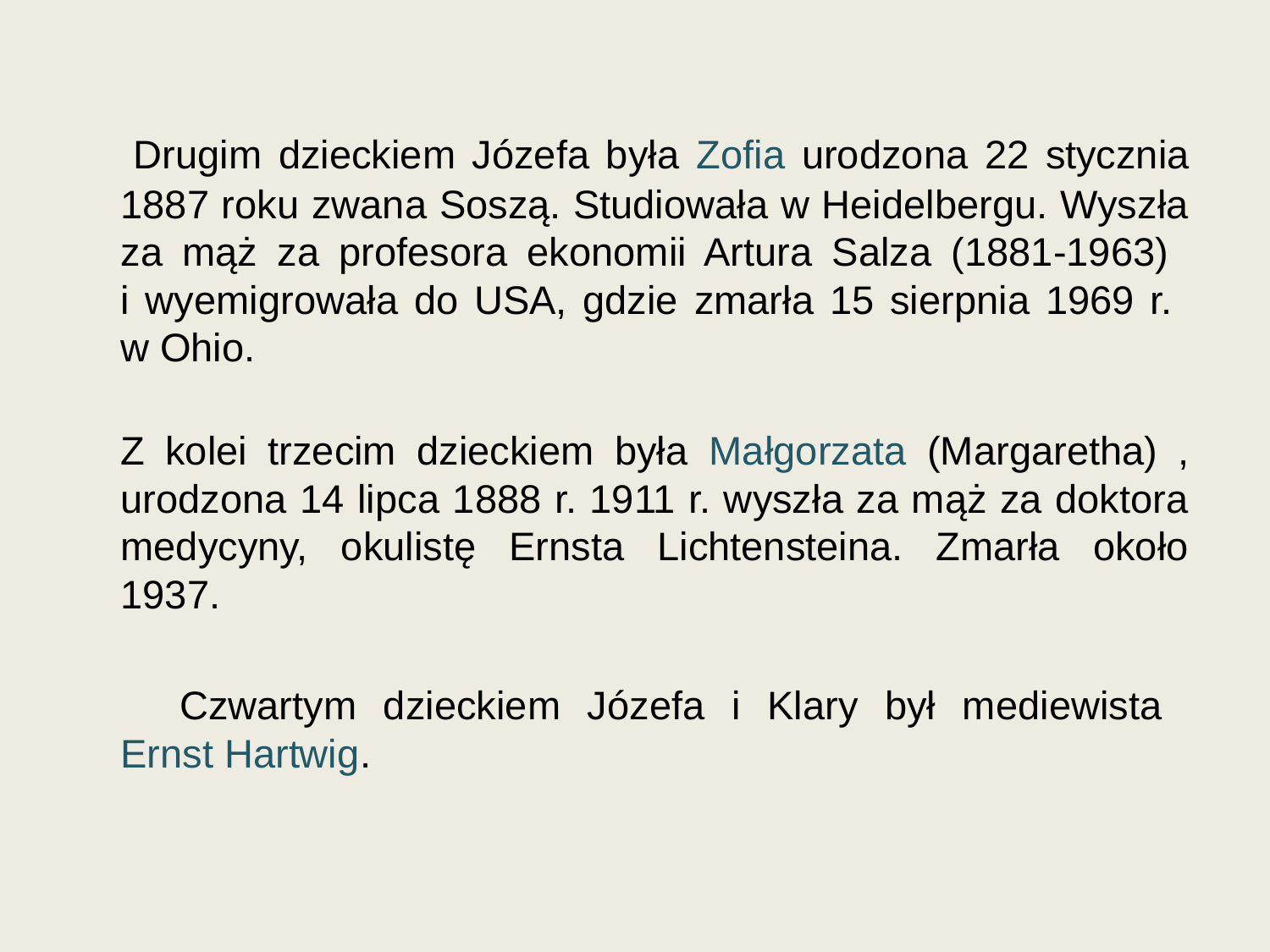

Drugim dzieckiem Józefa była Zofia urodzona 22 stycznia 1887 roku zwana Soszą. Studiowała w Heidelbergu. Wyszła za mąż za profesora ekonomii Artura Salza (1881-1963)
i wyemigrowała do USA, gdzie zmarła 15 sierpnia 1969 r.
w Ohio.
Z kolei trzecim dzieckiem była Małgorzata (Margaretha) , urodzona 14 lipca 1888 r. 1911 r. wyszła za mąż za doktora medycyny, okulistę Ernsta Lichtensteina. Zmarła około 1937.

    Czwartym dzieckiem Józefa i Klary był mediewista
Ernst Hartwig.